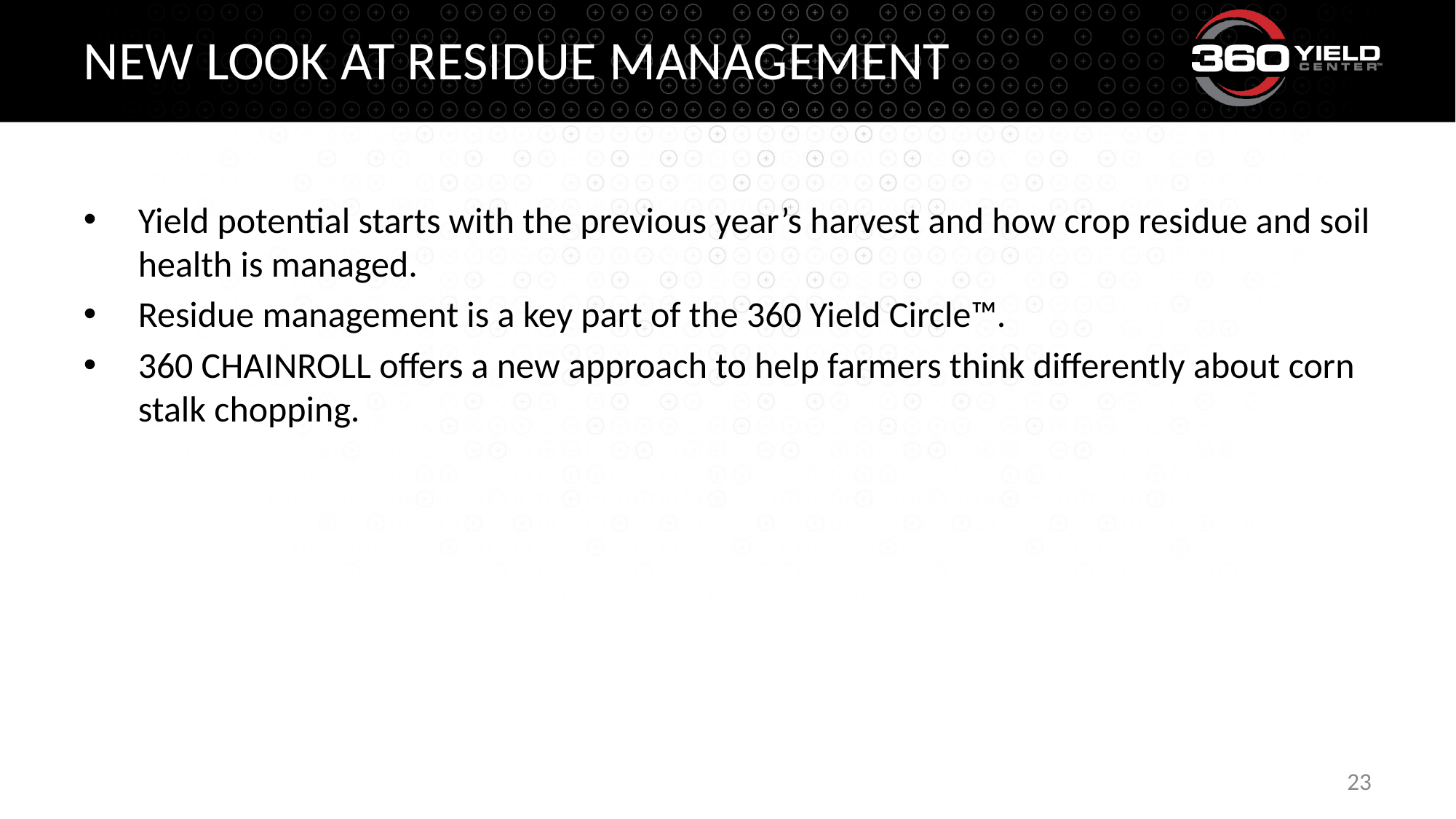

# New LOOK at residue management
Yield potential starts with the previous year’s harvest and how crop residue and soil health is managed.
Residue management is a key part of the 360 Yield Circle™.
360 CHAINROLL offers a new approach to help farmers think differently about corn stalk chopping.
23